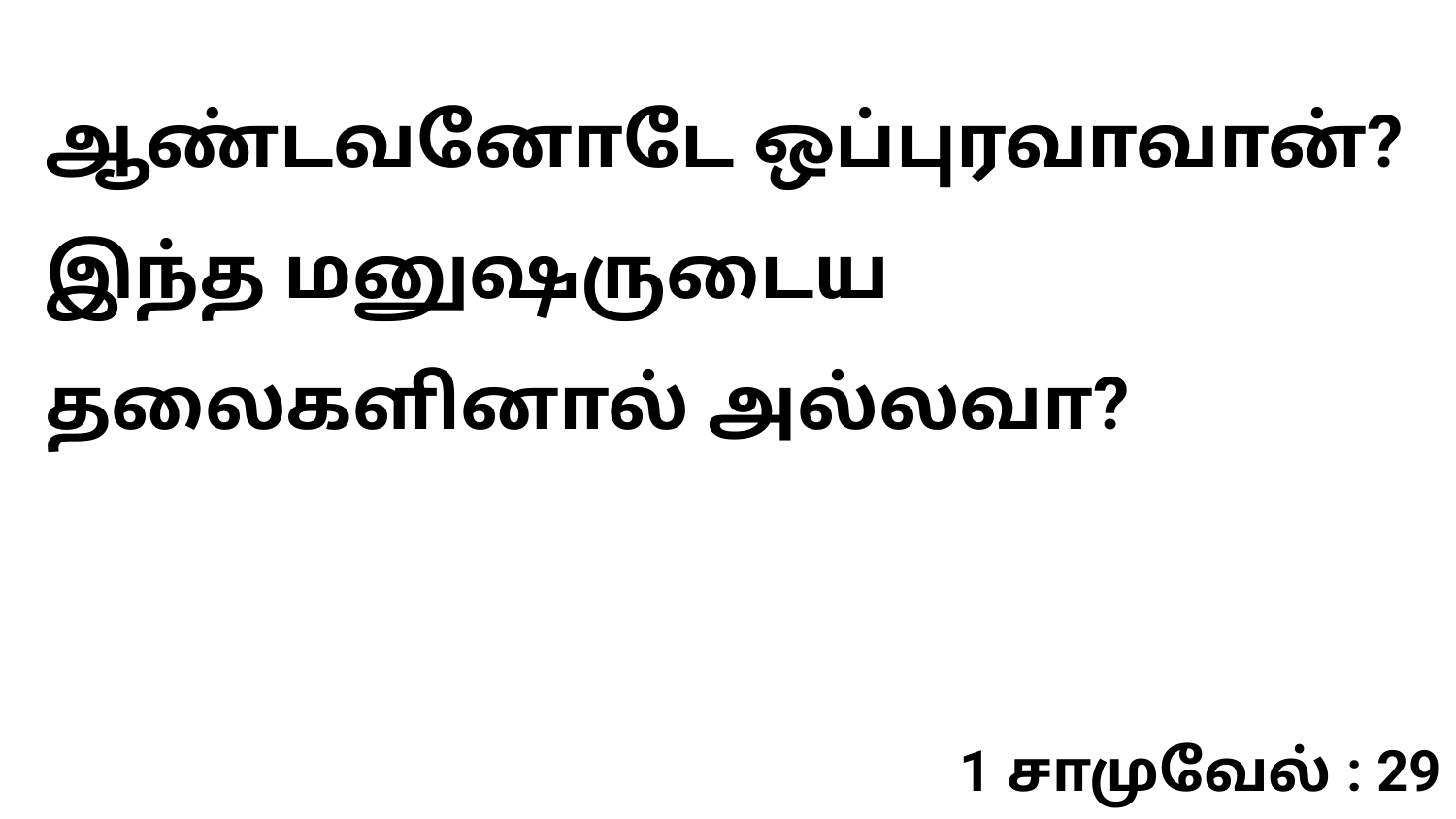

ஆண்டவனோடே ஒப்புரவாவான்? இந்த மனுஷருடைய தலைகளினால் அல்லவா?
1 சாமுவேல் : 29